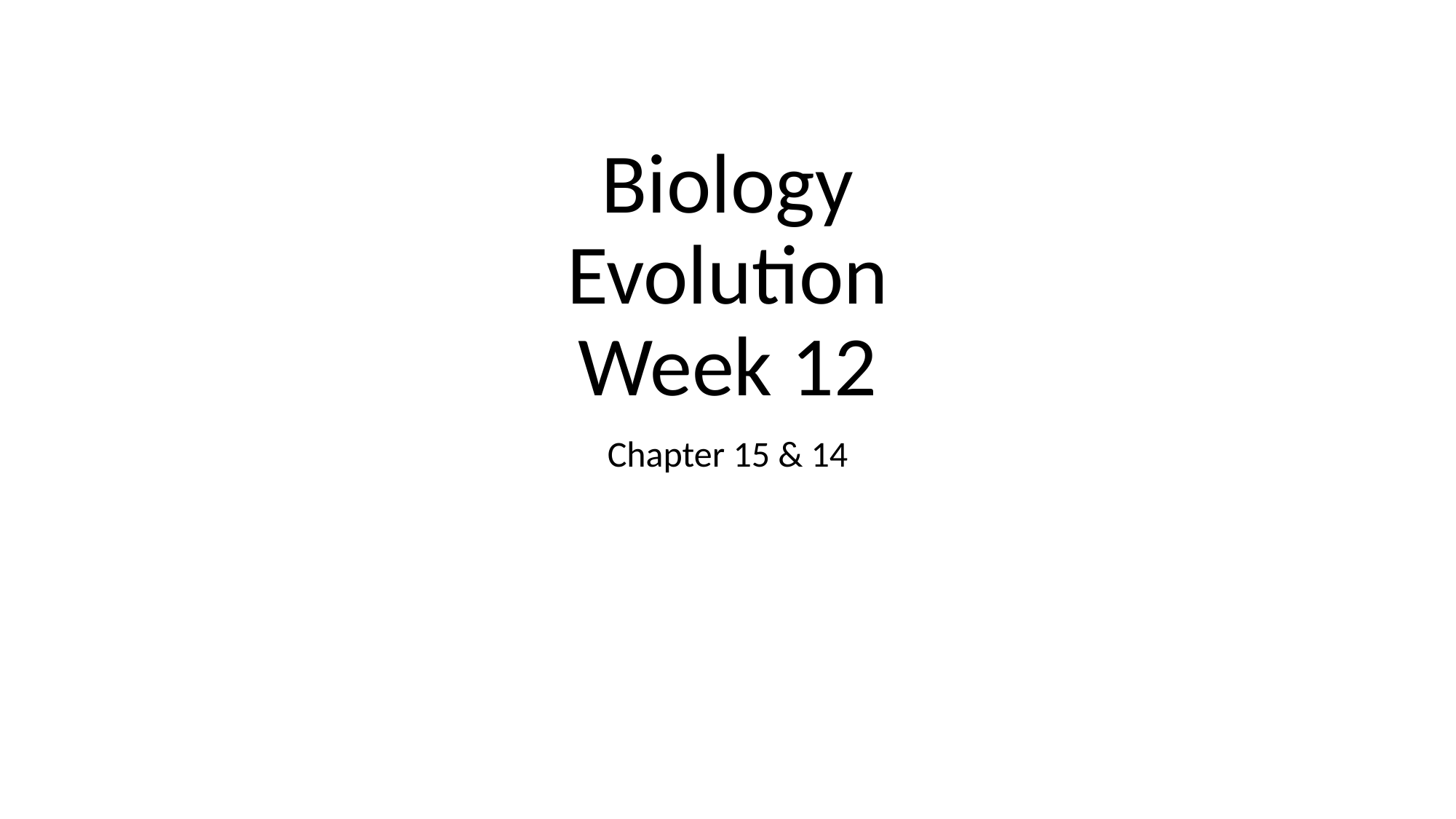

# Biology Evolution Week 12
Chapter 15 & 14